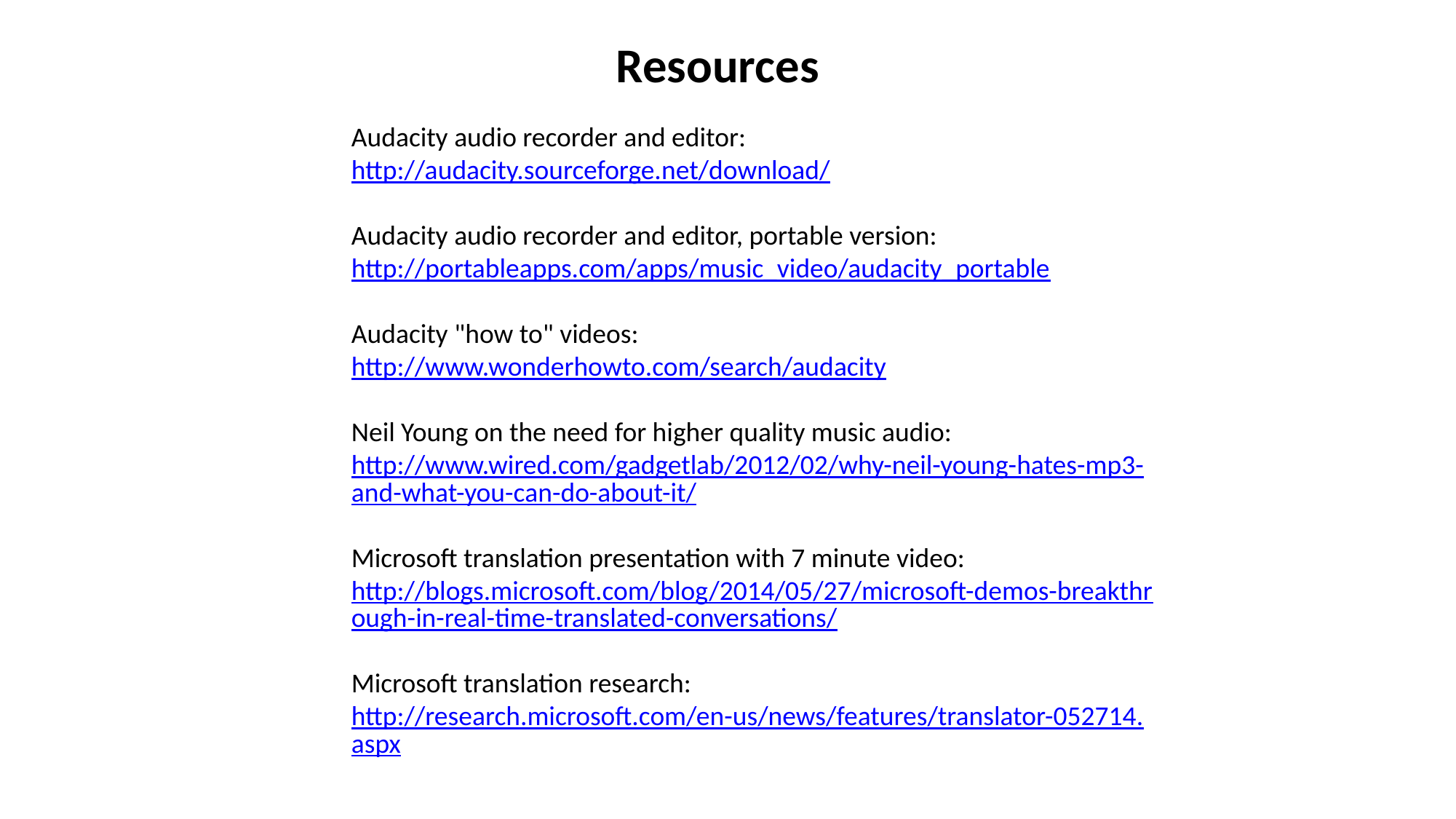

Resources
Audacity audio recorder and editor:
http://audacity.sourceforge.net/download/

Audacity audio recorder and editor, portable version:
http://portableapps.com/apps/music_video/audacity_portable

Audacity "how to" videos:
http://www.wonderhowto.com/search/audacity

Neil Young on the need for higher quality music audio:
http://www.wired.com/gadgetlab/2012/02/why-neil-young-hates-mp3-and-what-you-can-do-about-it/

Microsoft translation presentation with 7 minute video:
http://blogs.microsoft.com/blog/2014/05/27/microsoft-demos-breakthrough-in-real-time-translated-conversations/

Microsoft translation research:
http://research.microsoft.com/en-us/news/features/translator-052714.aspx